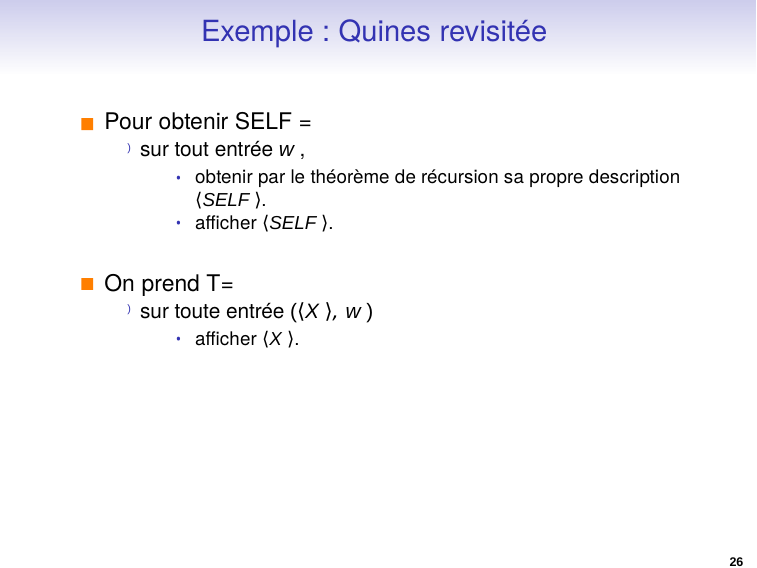

# Exemple : Quines revisitée
Pour obtenir SELF =
)   sur tout entrée w ,
obtenir par le théorème de récursion sa propre description
⟨SELF ⟩.
afficher ⟨SELF ⟩.

On prend T=
)   sur toute entrée (⟨X ⟩, w )
afficher ⟨X ⟩.

26